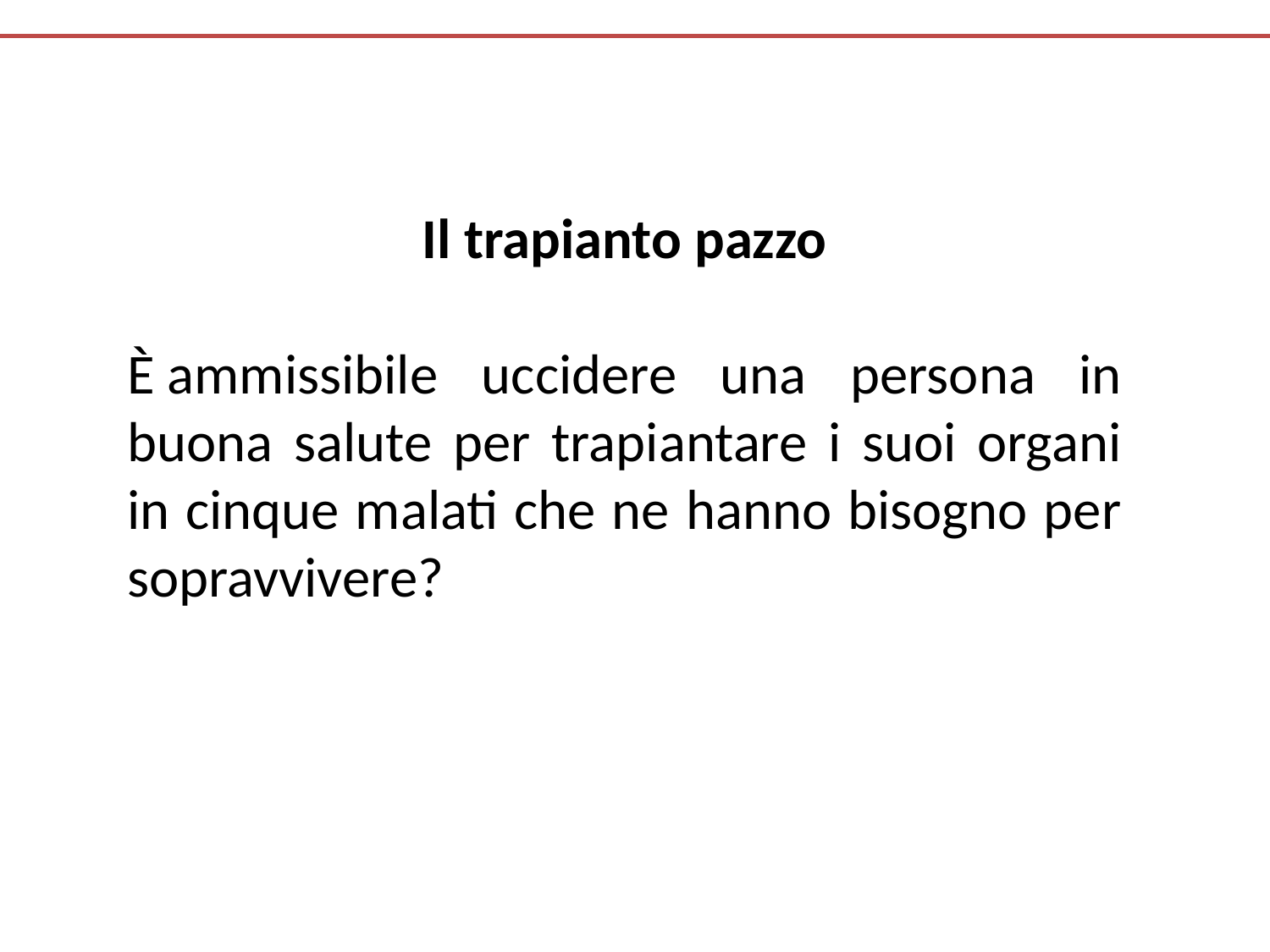

Il trapianto pazzo

È ammissibile uccidere una persona in buona salute per trapiantare i suoi organi in cinque malati che ne hanno bisogno per sopravvivere?